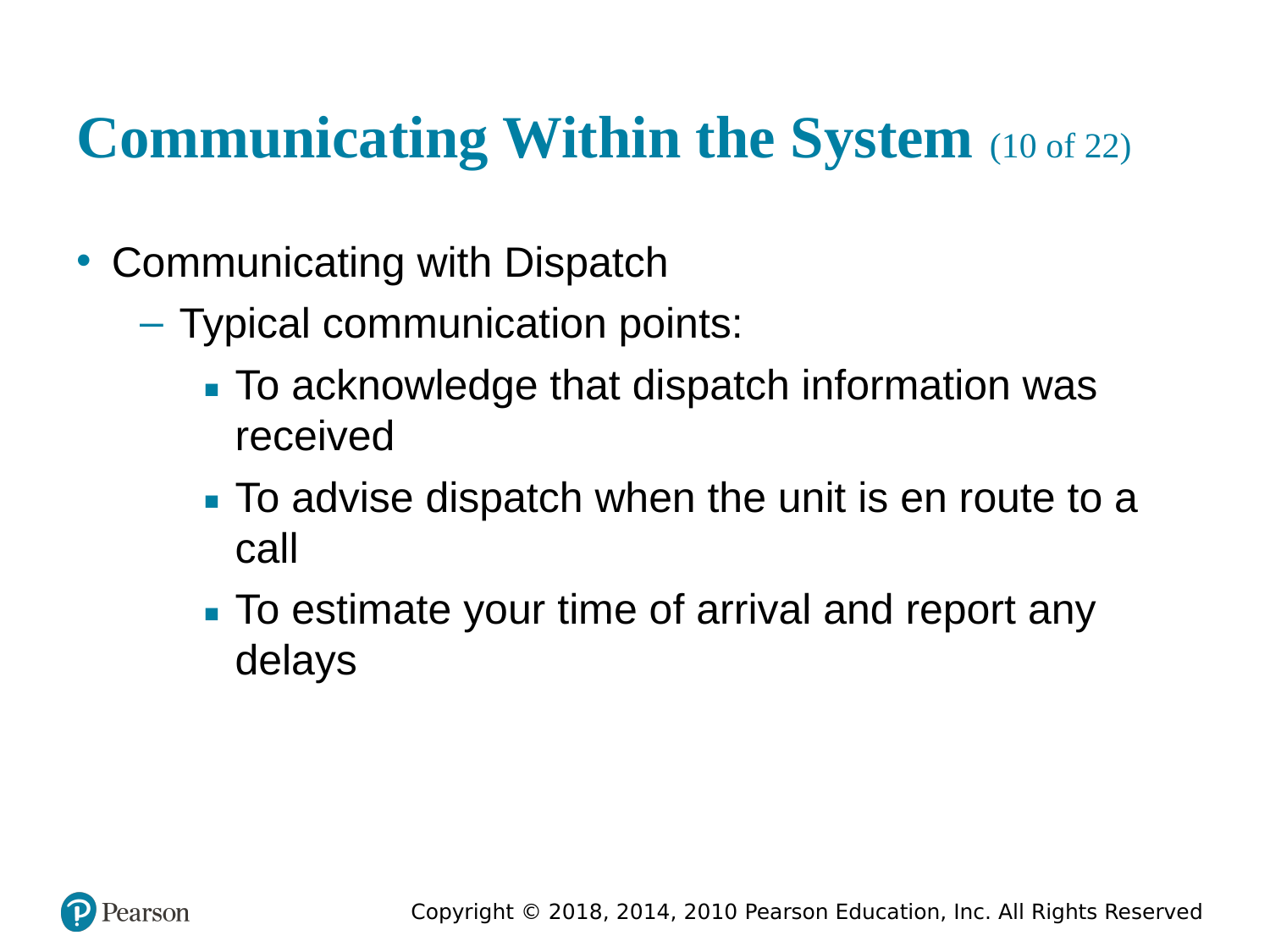

# Communicating Within the System (10 of 22)
Communicating with Dispatch
Typical communication points:
To acknowledge that dispatch information was received
To advise dispatch when the unit is en route to a call
To estimate your time of arrival and report any delays